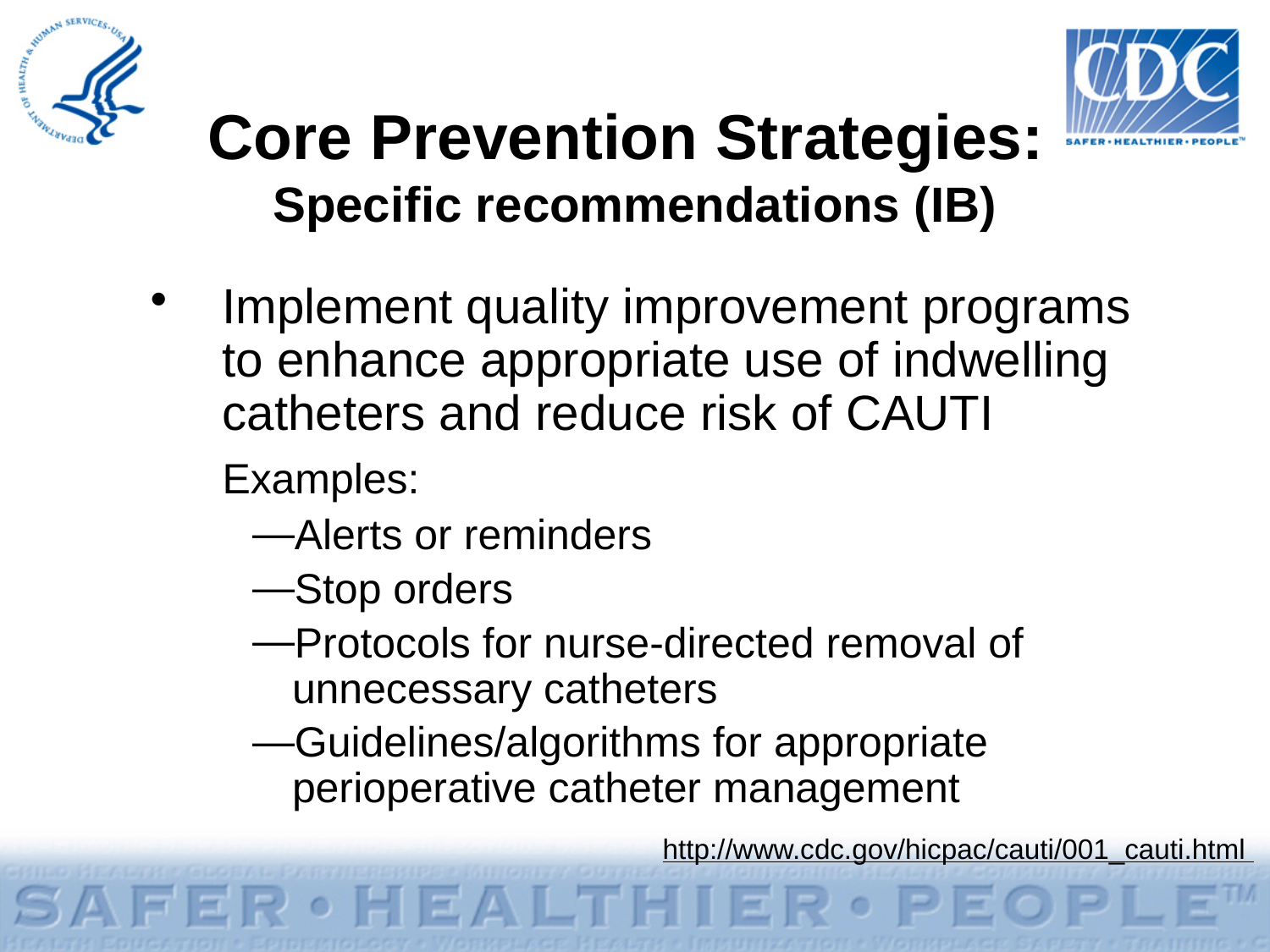

# Core Prevention Strategies: Specific recommendations (IB)
Implement quality improvement programs to enhance appropriate use of indwelling catheters and reduce risk of CAUTI
	Examples:
Alerts or reminders
Stop orders
Protocols for nurse-directed removal of unnecessary catheters
Guidelines/algorithms for appropriate perioperative catheter management
http://www.cdc.gov/hicpac/cauti/001_cauti.html